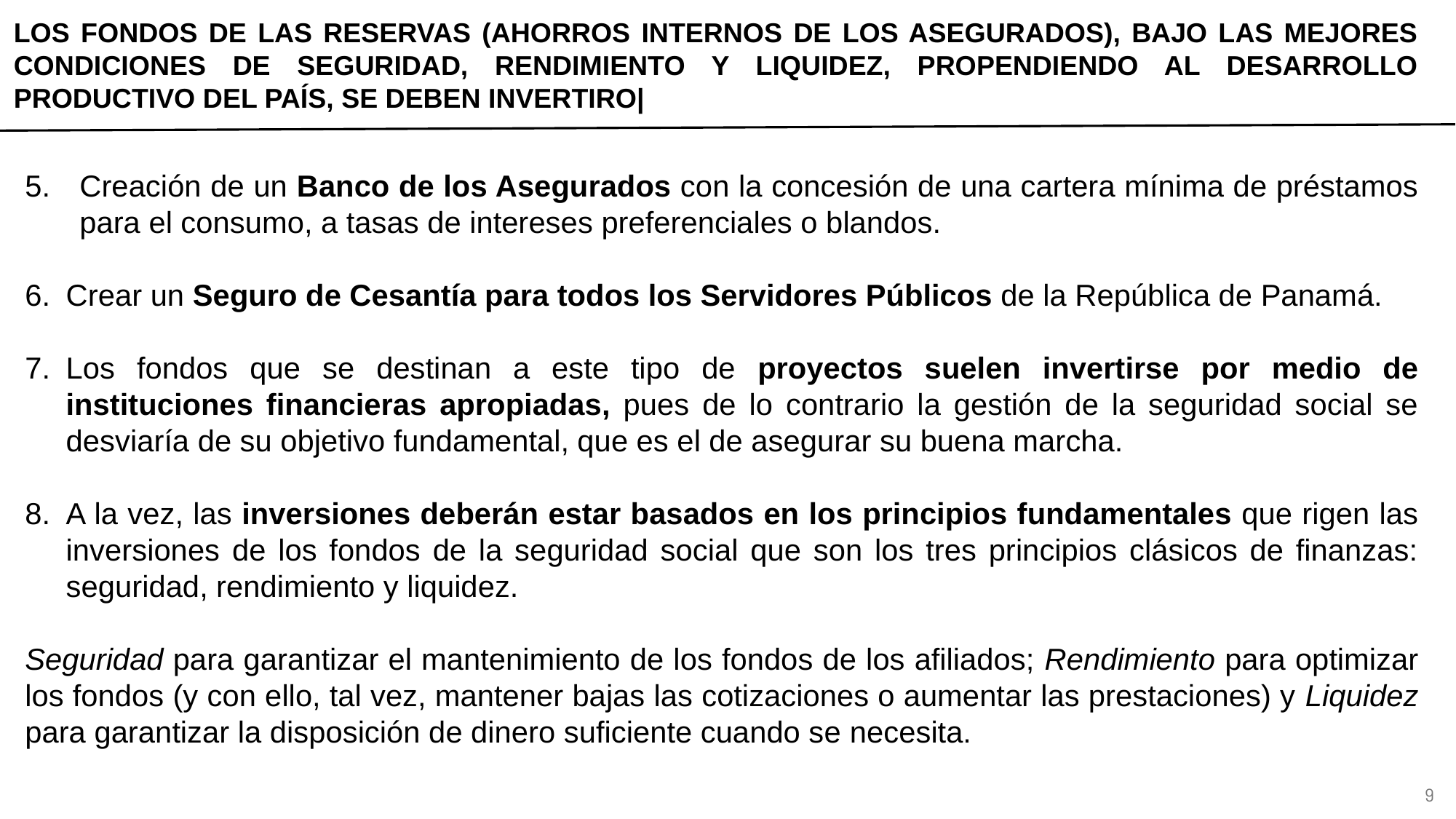

# LOS FONDOS DE LAS RESERVAS (AHORROS INTERNOS DE LOS ASEGURADOS), BAJO LAS MEJORES CONDICIONES DE SEGURIDAD, RENDIMIENTO Y LIQUIDEZ, PROPENDIENDO AL DESARROLLO PRODUCTIVO DEL PAÍS, SE DEBEN INVERTIRO|
Creación de un Banco de los Asegurados con la concesión de una cartera mínima de préstamos para el consumo, a tasas de intereses preferenciales o blandos.

Crear un Seguro de Cesantía para todos los Servidores Públicos de la República de Panamá.

Los fondos que se destinan a este tipo de proyectos suelen invertirse por medio de instituciones financieras apropiadas, pues de lo contrario la gestión de la seguridad social se desviaría de su objetivo fundamental, que es el de asegurar su buena marcha.

A la vez, las inversiones deberán estar basados en los principios fundamentales que rigen las inversiones de los fondos de la seguridad social que son los tres principios clásicos de finanzas: seguridad, rendimiento y liquidez.

Seguridad para garantizar el mantenimiento de los fondos de los afiliados; Rendimiento para optimizar los fondos (y con ello, tal vez, mantener bajas las cotizaciones o aumentar las prestaciones) y Liquidez para garantizar la disposición de dinero suficiente cuando se necesita.
9